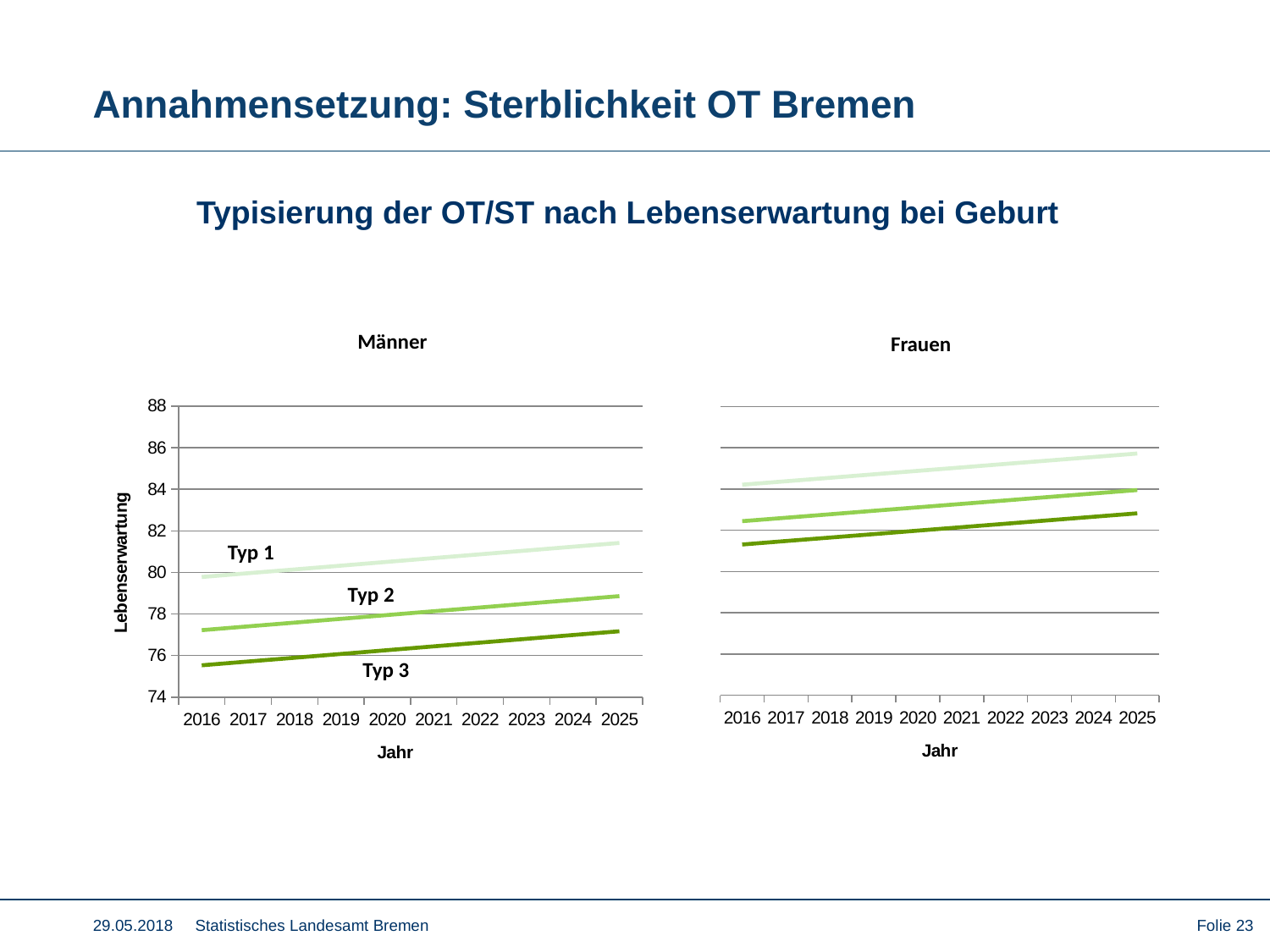

# Annahmensetzung: Sterblichkeit OT Bremen
Typisierung der OT/ST nach Lebenserwartung bei Geburt
Männer
Frauen

### Chart

| Category | Typ 1 | Typ 2 | Typ 3 |
|---|---|---|---|
| 2016 | 84.21 | 82.44 | 81.31 |
| 2017 | 84.378 | 82.608 | 81.47800000000001 |
| 2018 | 84.546 | 82.77600000000001 | 81.64600000000002 |
| 2019 | 84.71400000000001 | 82.94400000000002 | 81.81400000000002 |
| 2020 | 84.88200000000002 | 83.11200000000002 | 81.98200000000003 |
| 2021 | 85.05000000000003 | 83.28000000000003 | 82.15000000000003 |
| 2022 | 85.21800000000003 | 83.44800000000004 | 82.31800000000004 |
| 2023 | 85.38600000000004 | 83.61600000000004 | 82.48600000000005 |
| 2024 | 85.55400000000004 | 83.78400000000005 | 82.65400000000005 |
| 2025 | 85.72200000000005 | 83.95200000000006 | 82.82200000000006 |

### Chart

| Category | Typ 1 | Typ 2 | Typ 3 |
|---|---|---|---|
| 2016 | 79.78 | 77.22 | 75.53 |
| 2017 | 79.962 | 77.402 | 75.712 |
| 2018 | 80.144 | 77.584 | 75.894 |
| 2019 | 80.32600000000001 | 77.766 | 76.07600000000001 |
| 2020 | 80.50800000000001 | 77.94800000000001 | 76.25800000000001 |
| 2021 | 80.69000000000001 | 78.13000000000001 | 76.44000000000001 |
| 2022 | 80.87200000000001 | 78.31200000000001 | 76.62200000000001 |
| 2023 | 81.05400000000002 | 78.49400000000001 | 76.80400000000002 |
| 2024 | 81.23600000000002 | 78.67600000000002 | 76.98600000000002 |
| 2025 | 81.41800000000002 | 78.85800000000002 | 77.16800000000002 |
Typ 1
Typ 2
Typ 3
29.05.2018     Statistisches Landesamt Bremen
Folie 23